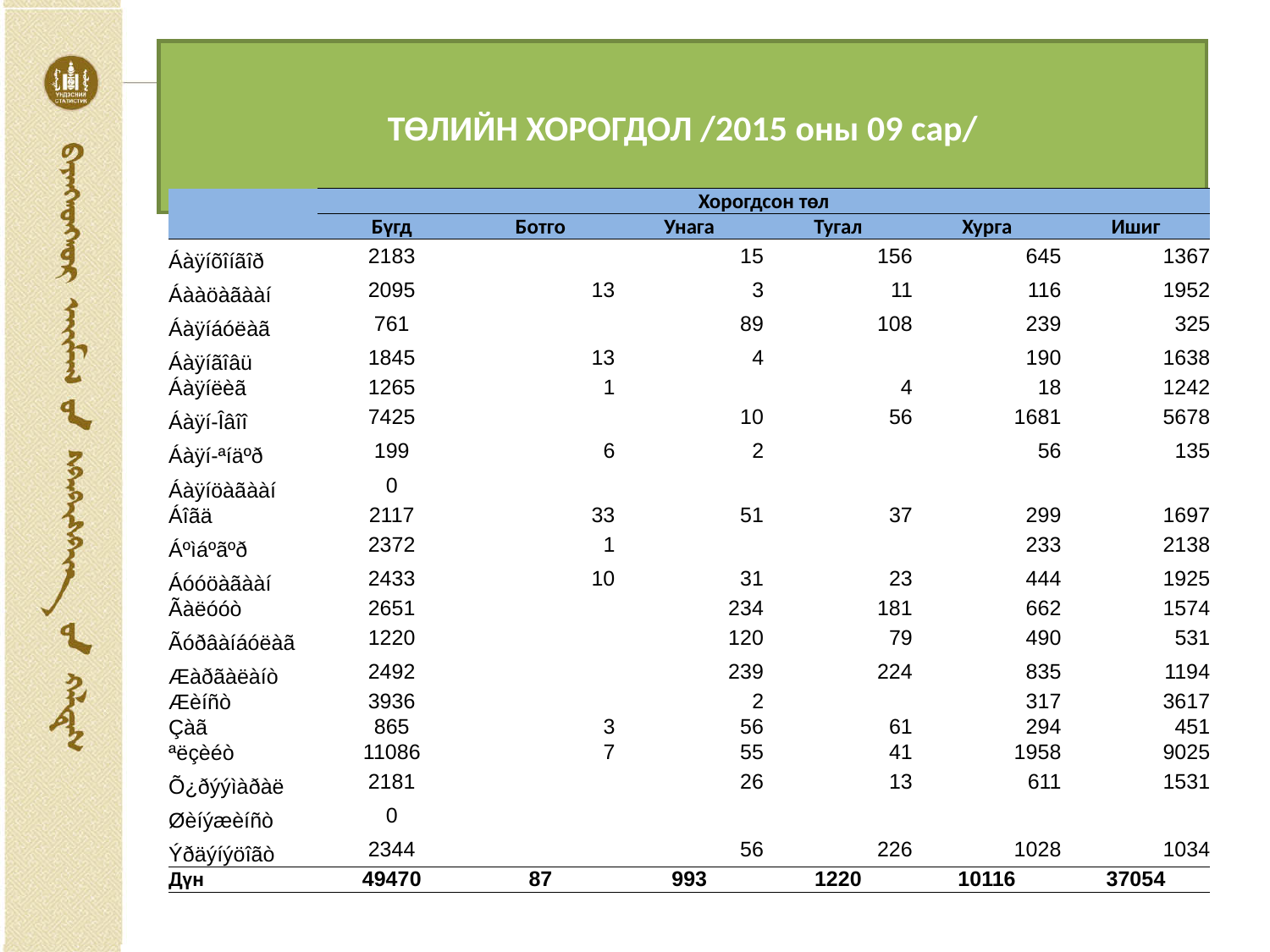

# ТӨЛИЙН ХОРОГДОЛ /2015 оны 09 сар/
|  | Хорогдсон төл |  |  |  |  |  |
| --- | --- | --- | --- | --- | --- | --- |
|  | Бүгд | Ботго | Унага | Тугал | Хурга | Ишиг |
| Áàÿíõîíãîð | 2183 |  | 15 | 156 | 645 | 1367 |
| Áààöàãààí | 2095 | 13 | 3 | 11 | 116 | 1952 |
| Áàÿíáóëàã | 761 |  | 89 | 108 | 239 | 325 |
| Áàÿíãîâü | 1845 | 13 | 4 |  | 190 | 1638 |
| Áàÿíëèã | 1265 | 1 |  | 4 | 18 | 1242 |
| Áàÿí-Îâîî | 7425 |  | 10 | 56 | 1681 | 5678 |
| Áàÿí-ªíäºð | 199 | 6 | 2 |  | 56 | 135 |
| Áàÿíöàãààí | 0 |  |  |  |  |  |
| Áîãä | 2117 | 33 | 51 | 37 | 299 | 1697 |
| Áºìáºãºð | 2372 | 1 |  |  | 233 | 2138 |
| Áóóöàãààí | 2433 | 10 | 31 | 23 | 444 | 1925 |
| Ãàëóóò | 2651 |  | 234 | 181 | 662 | 1574 |
| Ãóðâàíáóëàã | 1220 |  | 120 | 79 | 490 | 531 |
| Æàðãàëàíò | 2492 |  | 239 | 224 | 835 | 1194 |
| Æèíñò | 3936 |  | 2 |  | 317 | 3617 |
| Çàã | 865 | 3 | 56 | 61 | 294 | 451 |
| ªëçèéò | 11086 | 7 | 55 | 41 | 1958 | 9025 |
| Õ¿ðýýìàðàë | 2181 |  | 26 | 13 | 611 | 1531 |
| Øèíýæèíñò | 0 |  |  |  |  |  |
| Ýðäýíýöîãò | 2344 |  | 56 | 226 | 1028 | 1034 |
| Дүн | 49470 | 87 | 993 | 1220 | 10116 | 37054 |